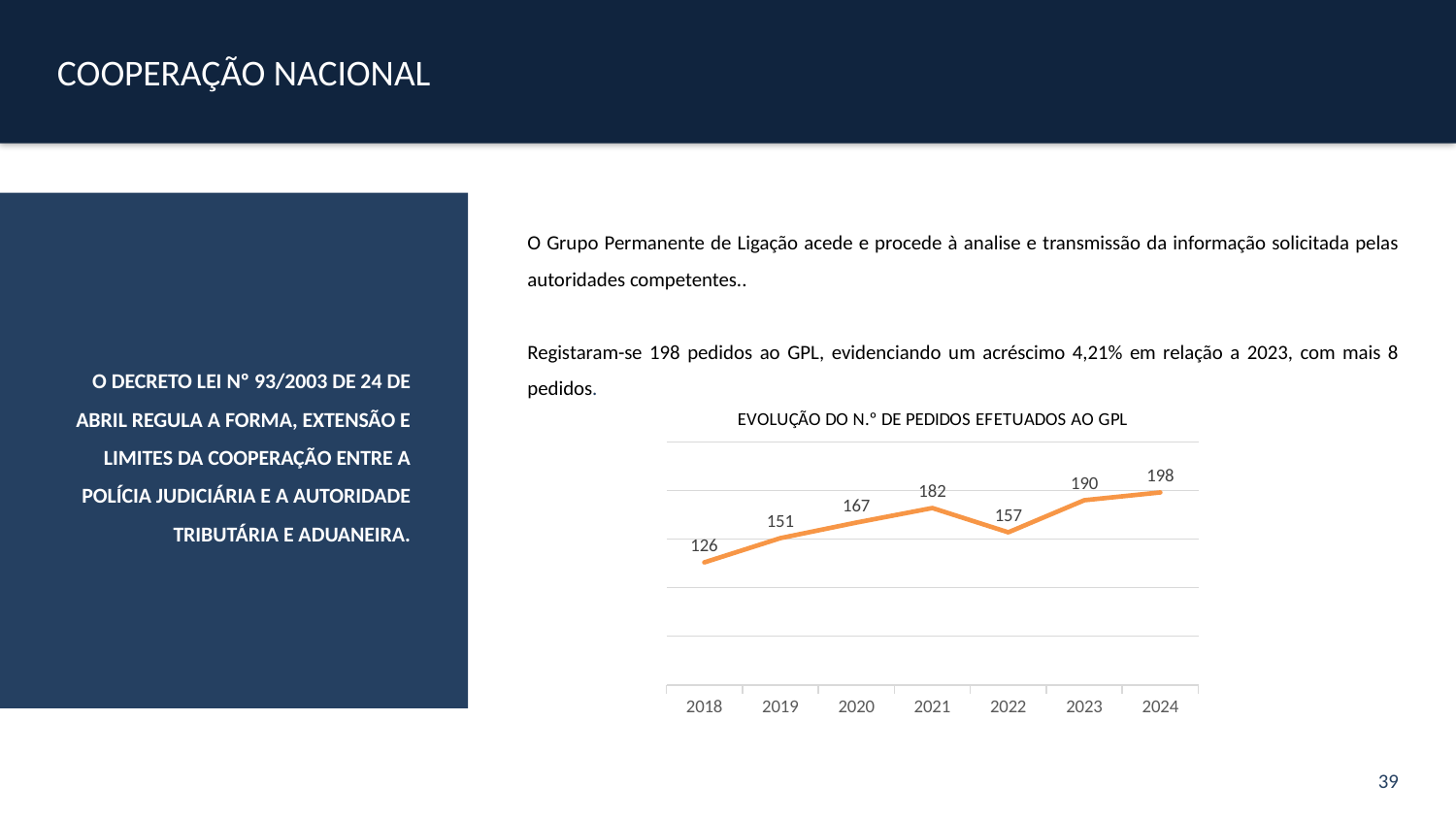

COOPERAÇÃO NACIONAL
O DECRETO LEI Nº 93/2003 DE 24 DE ABRIL REGULA A FORMA, EXTENSÃO E LIMITES DA COOPERAÇÃO ENTRE A POLÍCIA JUDICIÁRIA E A AUTORIDADE TRIBUTÁRIA E ADUANEIRA.
O Grupo Permanente de Ligação acede e procede à analise e transmissão da informação solicitada pelas autoridades competentes..

Registaram-se 198 pedidos ao GPL, evidenciando um acréscimo 4,21% em relação a 2023, com mais 8 pedidos.

### Chart: EVOLUÇÃO DO N.º DE PEDIDOS EFETUADOS AO GPL

| Category |  |
|---|---|
| 2018 | 126.0 |
| 2019 | 151.0 |
| 2020 | 167.0 |
| 2021 | 182.0 |
| 2022 | 157.0 |
| 2023 | 190.0 |
| 2024 | 198.0 |
39